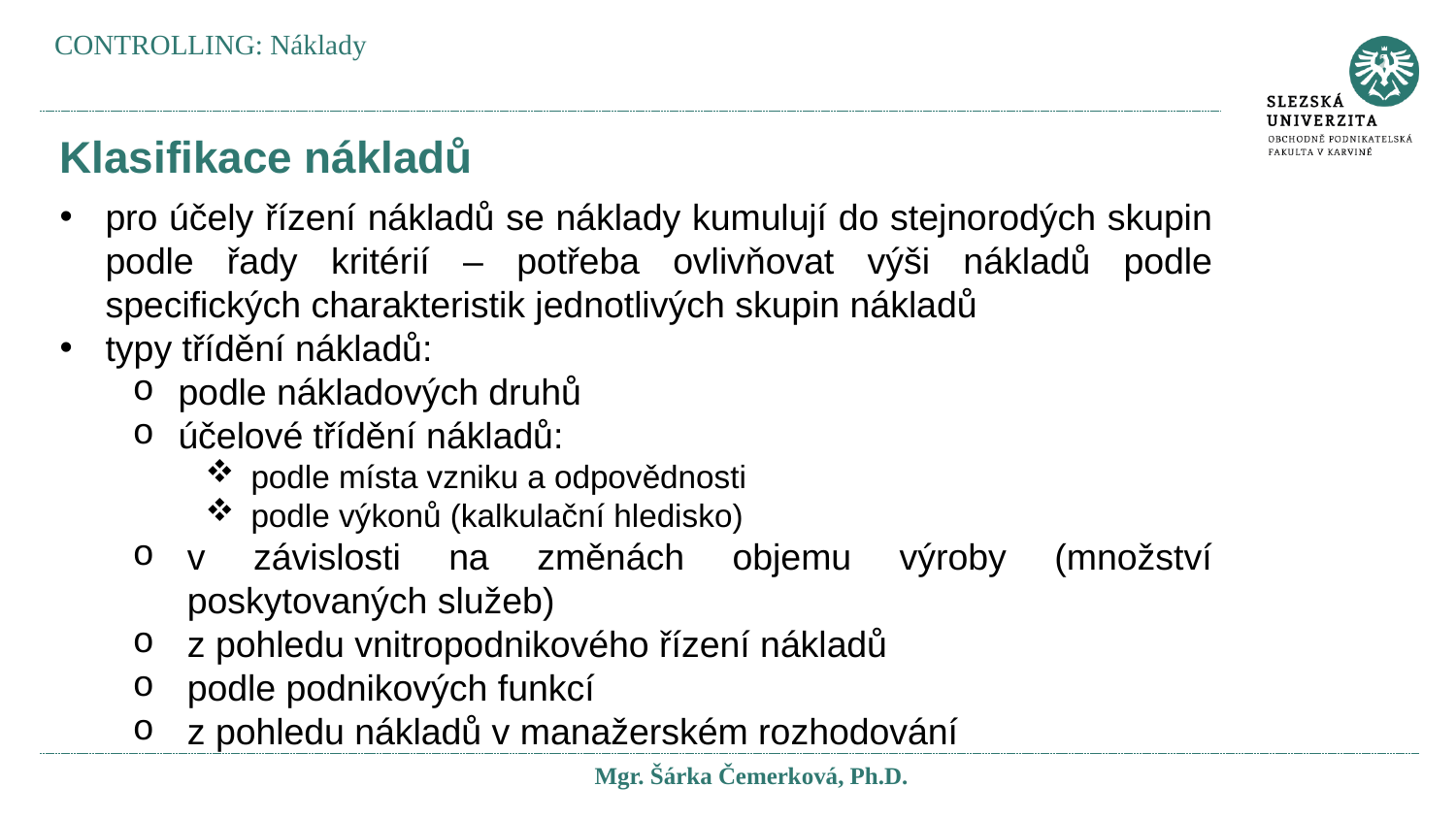

CONTROLLING: Náklady
Klasifikace nákladů
pro účely řízení nákladů se náklady kumulují do stejnorodých skupin podle řady kritérií – potřeba ovlivňovat výši nákladů podle specifických charakteristik jednotlivých skupin nákladů
typy třídění nákladů:
podle nákladových druhů
účelové třídění nákladů:
podle místa vzniku a odpovědnosti
podle výkonů (kalkulační hledisko)
v závislosti na změnách objemu výroby (množství poskytovaných služeb)
z pohledu vnitropodnikového řízení nákladů
podle podnikových funkcí
z pohledu nákladů v manažerském rozhodování
Mgr. Šárka Čemerková, Ph.D.